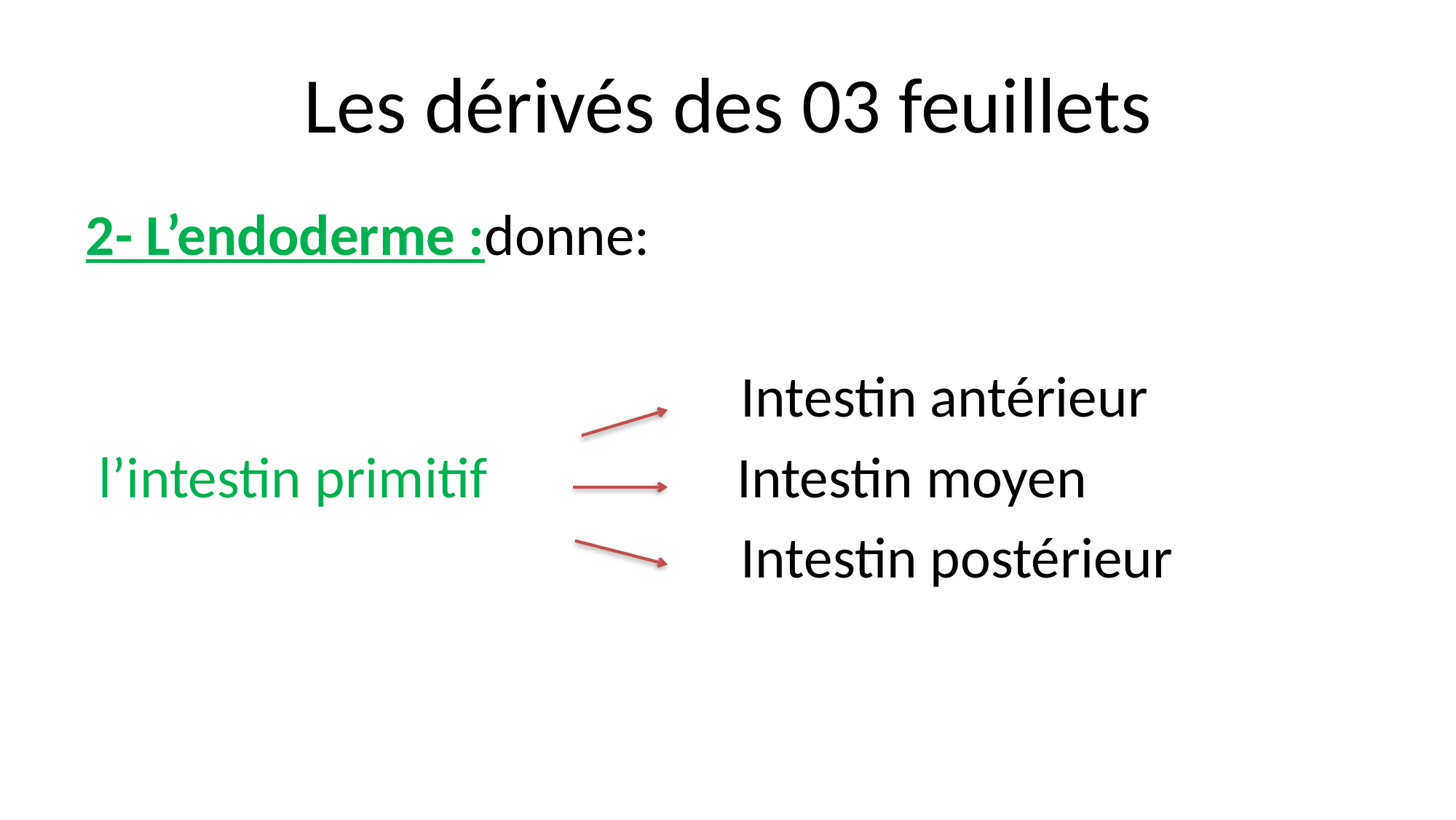

# Les dérivés des 03 feuillets
2- L’endoderme :donne:

                                                  Intestin antérieur
 l’intestin primitif                   Intestin moyen
                                                  Intestin postérieur